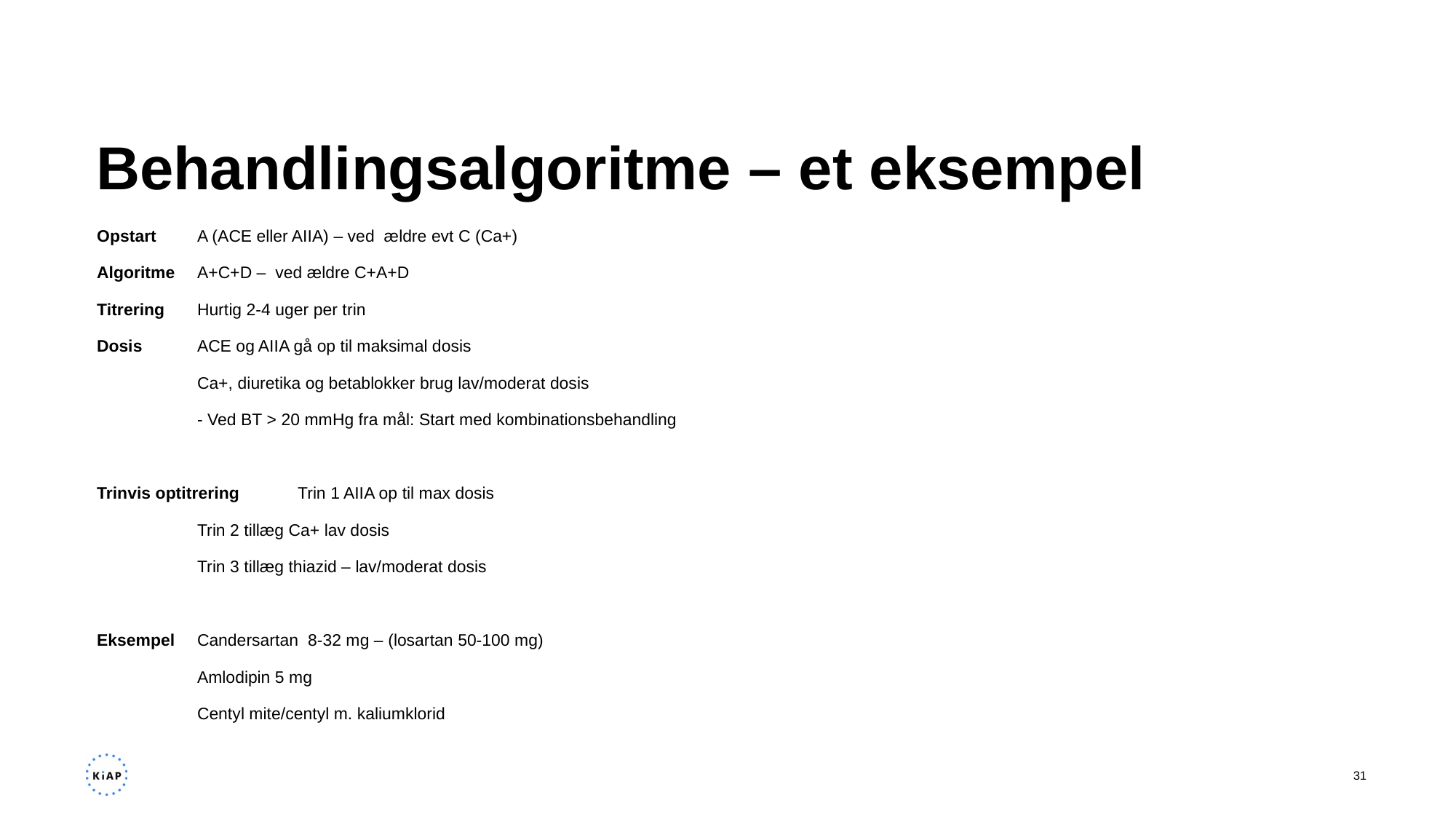

# Behandlingsalgoritme – et eksempel
Opstart  			A (ACE eller AIIA) – ved  ældre evt C (Ca+)
Algoritme			A+C+D –  ved ældre C+A+D
Titrering			Hurtig 2-4 uger per trin
Dosis				ACE og AIIA gå op til maksimal dosis
				Ca+, diuretika og betablokker brug lav/moderat dosis
				- Ved BT > 20 mmHg fra mål: Start med kombinationsbehandling

Trinvis optitrering 		Trin 1 AIIA op til max dosis
				Trin 2 tillæg Ca+ lav dosis
				Trin 3 tillæg thiazid – lav/moderat dosis

Eksempel			Candersartan  8-32 mg – (losartan 50-100 mg)
				Amlodipin 5 mg
				Centyl mite/centyl m. kaliumklorid